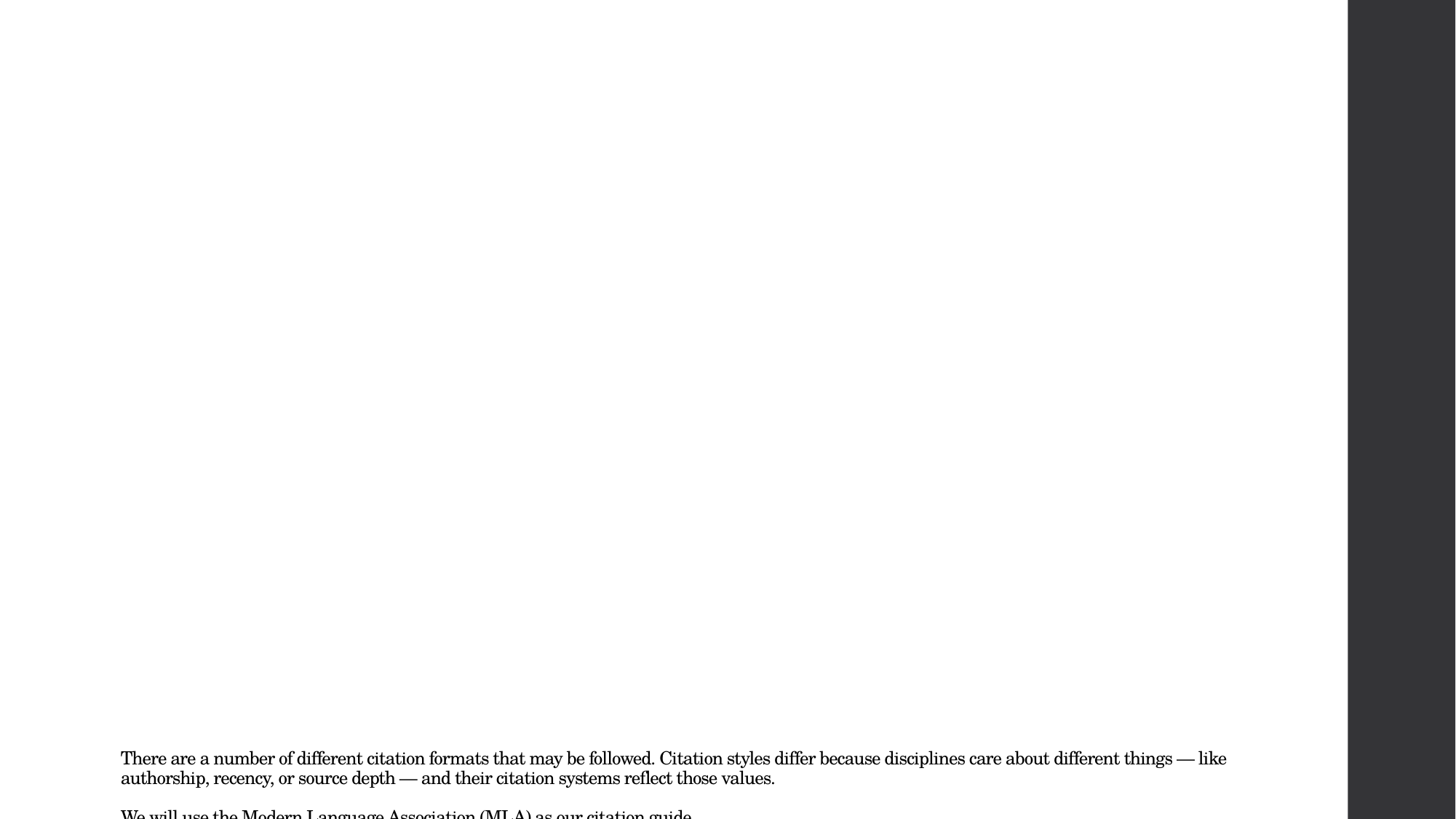

# There are a number of different citation formats that may be followed. Citation styles differ because disciplines care about different things — like authorship, recency, or source depth — and their citation systems reflect those values. We will use the Modern Language Association (MLA) as our citation guide.